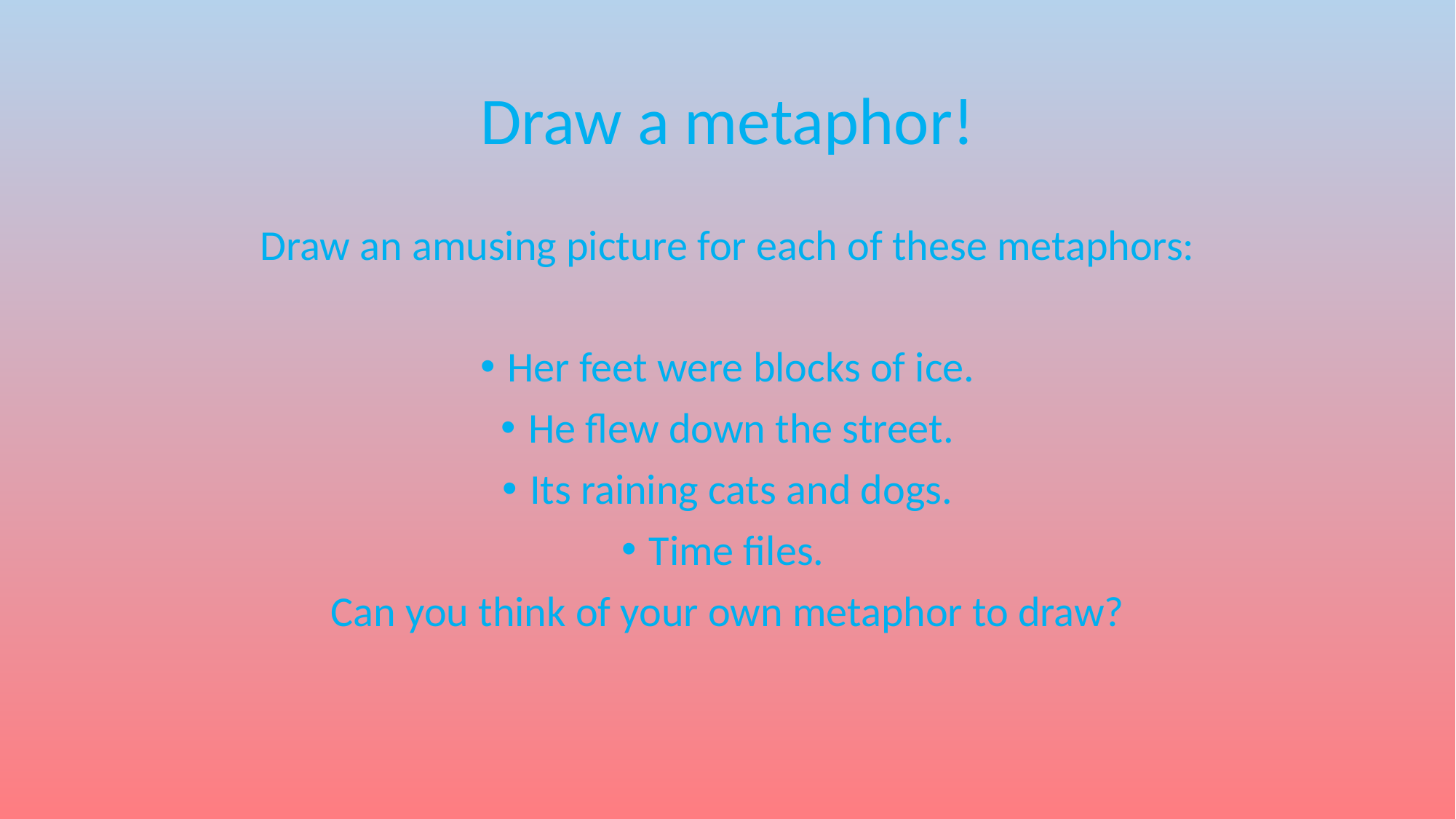

# Draw a metaphor!
Draw an amusing picture for each of these metaphors:

Her feet were blocks of ice.
He flew down the street.
Its raining cats and dogs.
Time files.
Can you think of your own metaphor to draw?